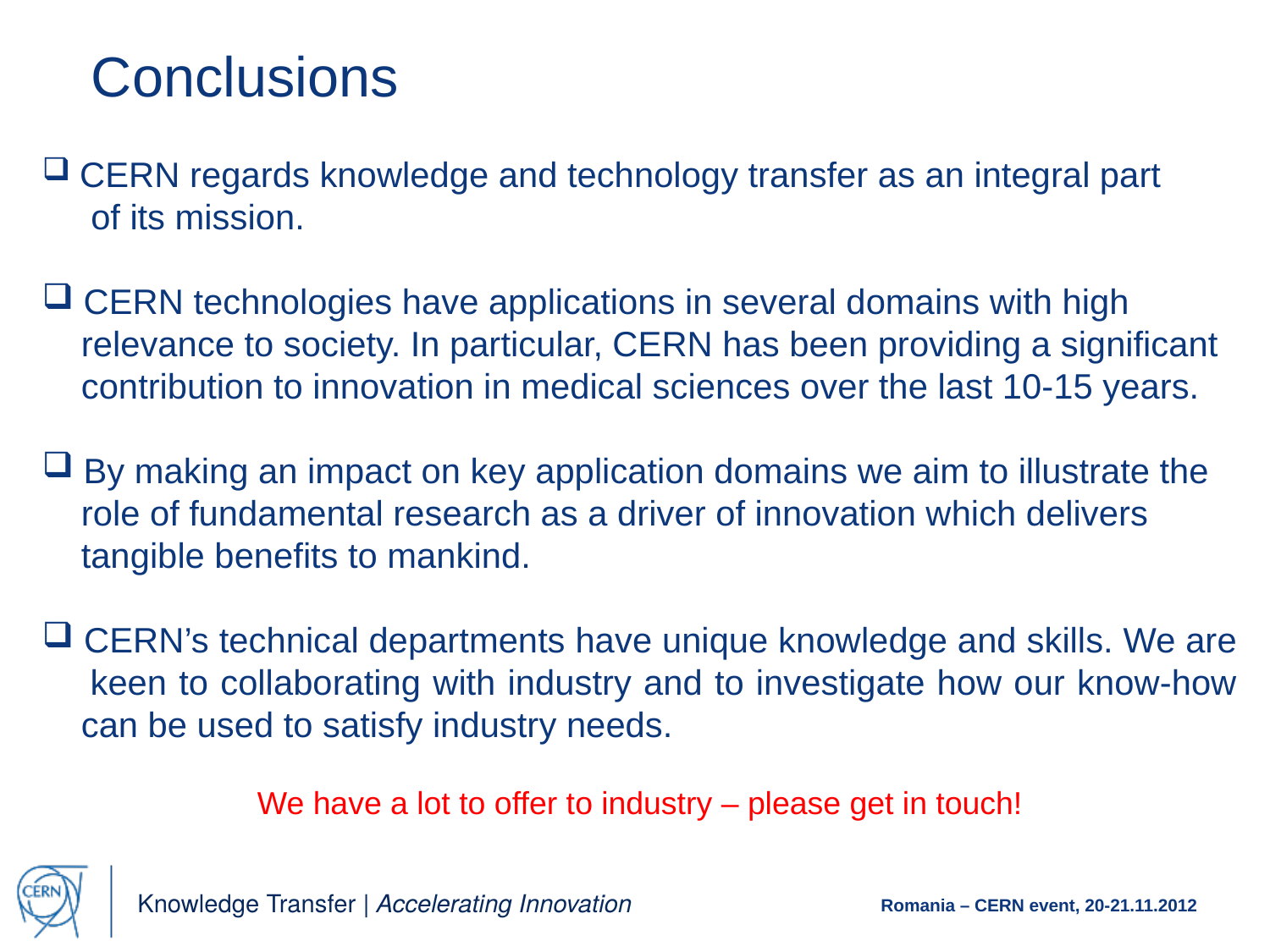

# Conclusions
 CERN regards knowledge and technology transfer as an integral part
     of its mission.

 CERN technologies have applications in several domains with high
    relevance to society. In particular, CERN has been providing a significant
    contribution to innovation in medical sciences over the last 10-15 years.

 By making an impact on key application domains we aim to illustrate the
    role of fundamental research as a driver of innovation which delivers
    tangible benefits to mankind.

 CERN’s technical departments have unique knowledge and skills. We are
    keen to collaborating with industry and to investigate how our know-how
    can be used to satisfy industry needs.

We have a lot to offer to industry – please get in touch!